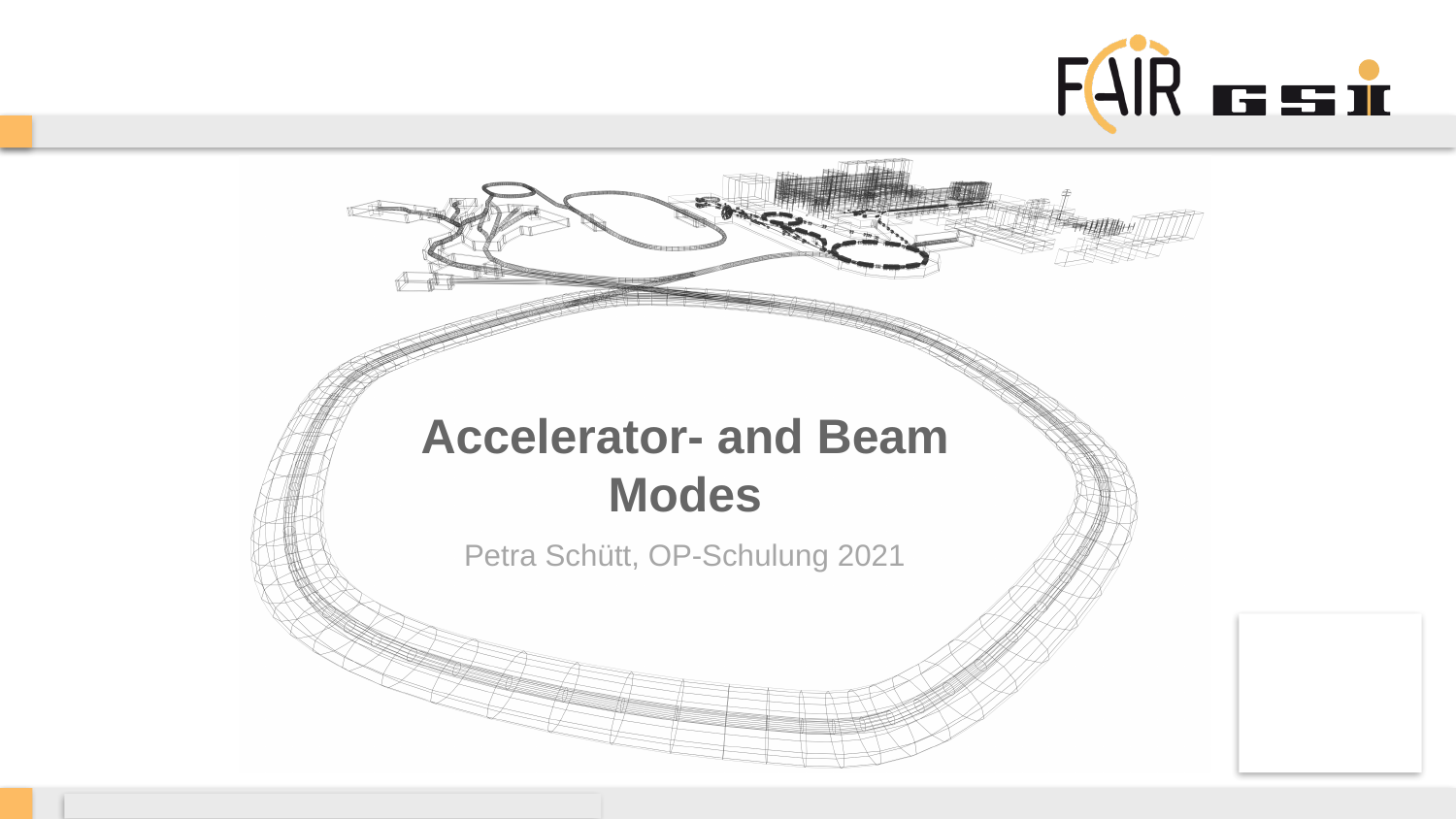

# Accelerator- and Beam Modes
Petra Schütt, OP-Schulung 2021